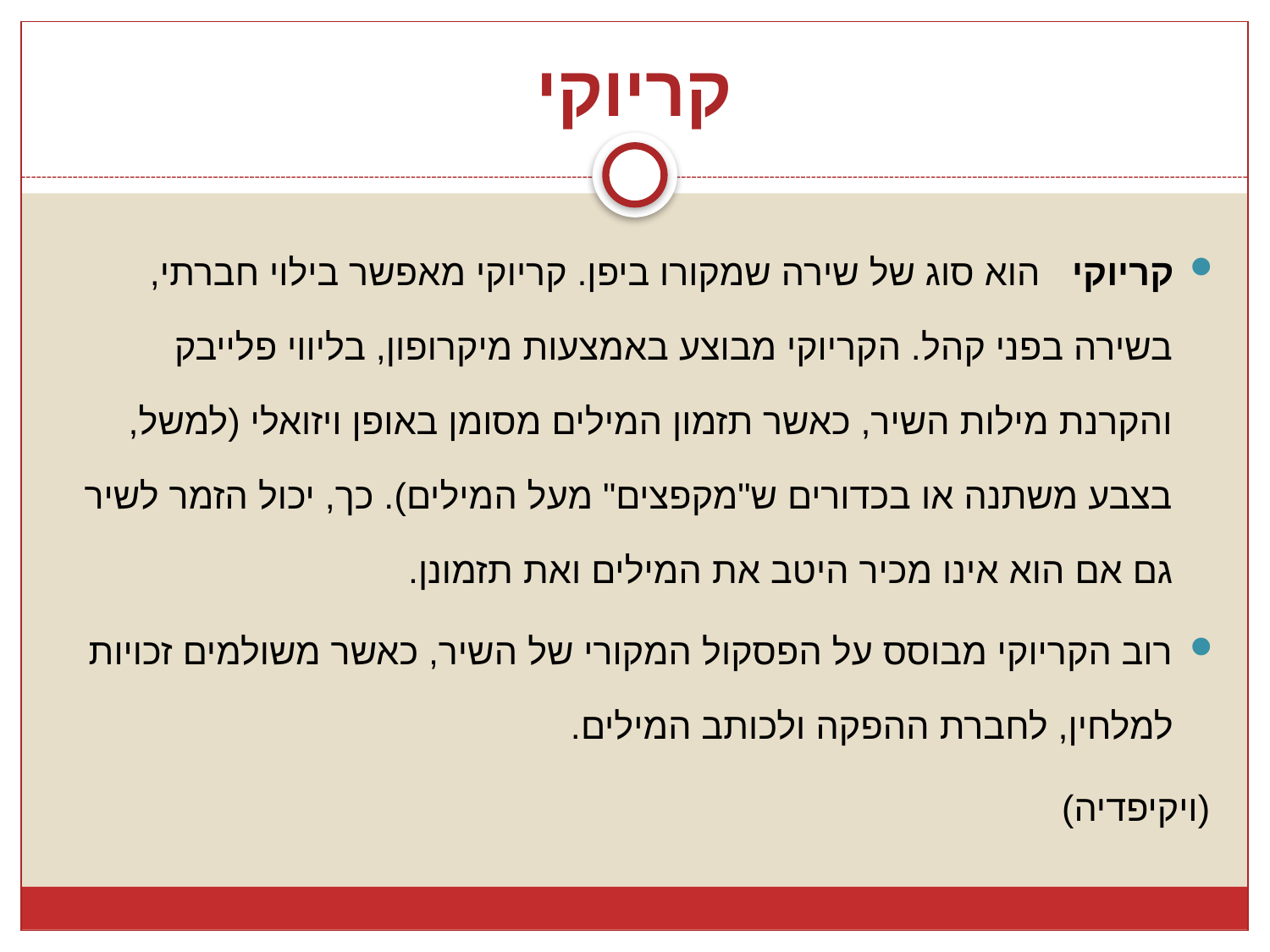

# קריוקי
קריוקי   הוא סוג של שירה שמקורו ביפן. קריוקי מאפשר בילוי חברתי, בשירה בפני קהל. הקריוקי מבוצע באמצעות מיקרופון, בליווי פלייבק והקרנת מילות השיר, כאשר תזמון המילים מסומן באופן ויזואלי (למשל, בצבע משתנה או בכדורים ש"מקפצים" מעל המילים). כך, יכול הזמר לשיר גם אם הוא אינו מכיר היטב את המילים ואת תזמונן.
רוב הקריוקי מבוסס על הפסקול המקורי של השיר, כאשר משולמים זכויות למלחין, לחברת ההפקה ולכותב המילים.
(ויקיפדיה)